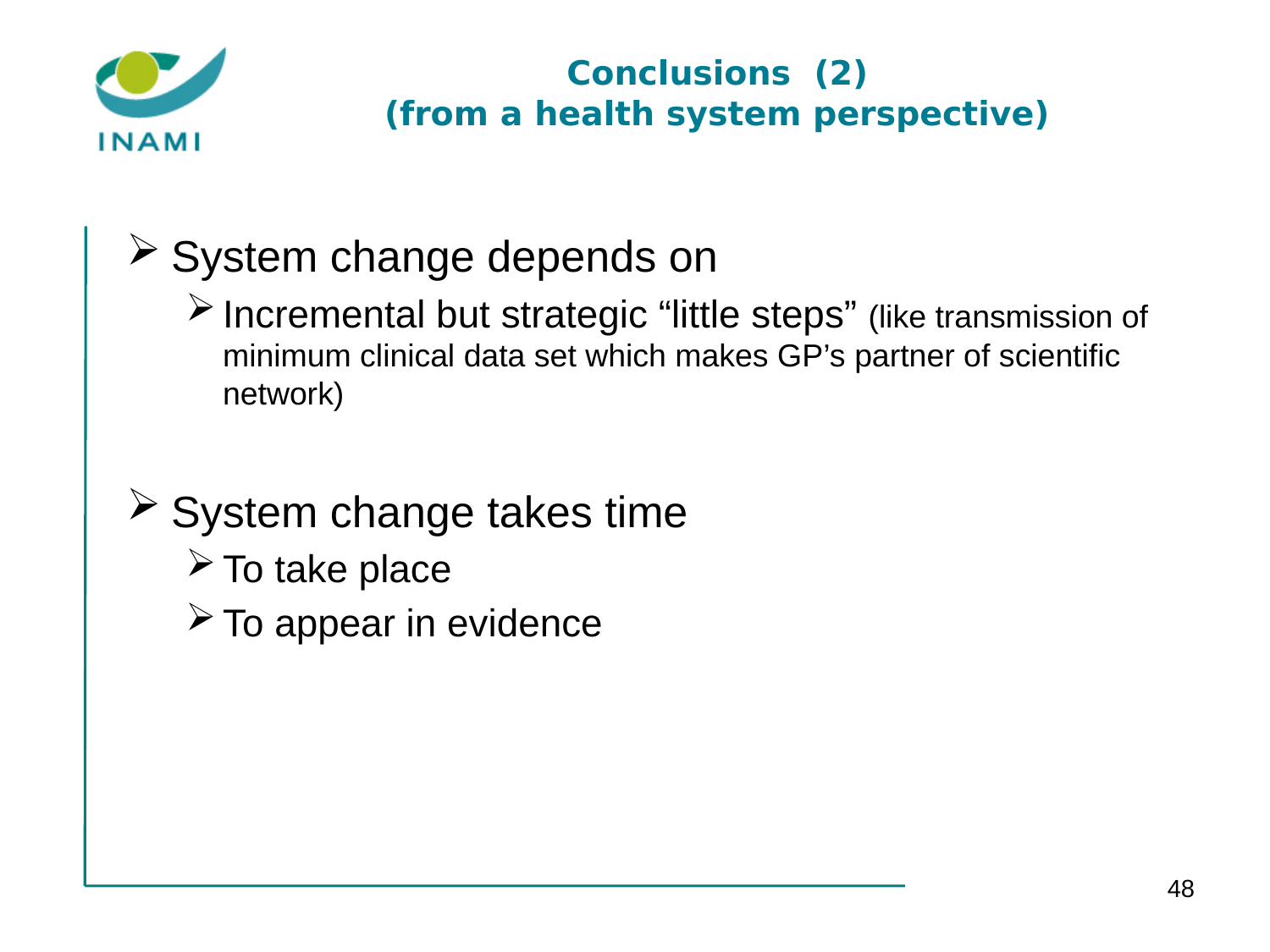

# Conclusions  (2) (from a health system perspective)
System change depends on
Incremental but strategic “little steps” (like transmission of minimum clinical data set which makes GP’s partner of scientific network)

System change takes time
To take place
To appear in evidence

48